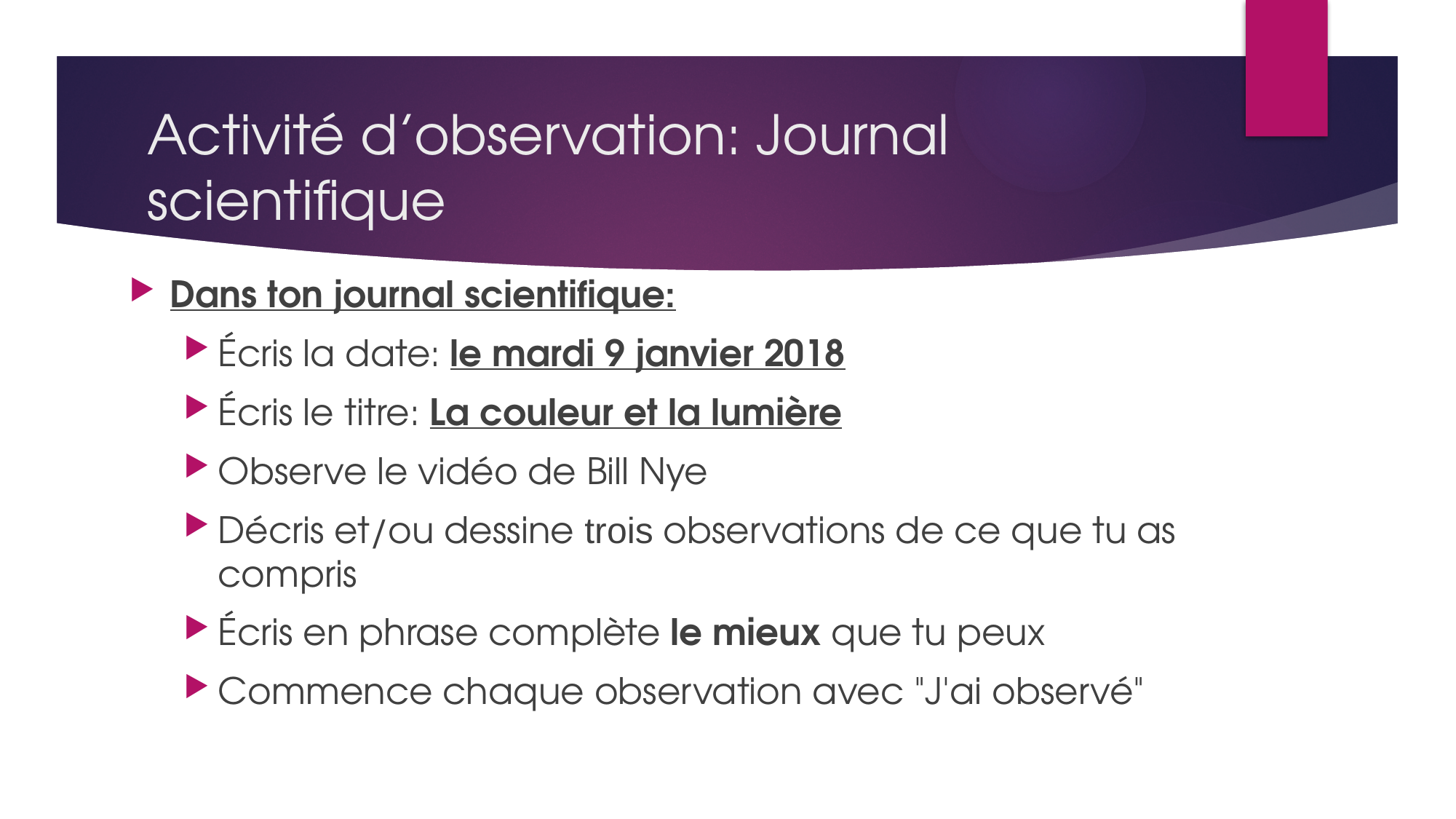

# Activité d’observation: Journal scientifique
Dans ton journal scientifique:
Écris la date: le mardi 9 janvier 2018
Écris le titre: La couleur et la lumière
Observe le vidéo de Bill Nye
Décris et/ou dessine trois observations de ce que tu as compris
Écris en phrase complète le mieux que tu peux
Commence chaque observation avec "J'ai observé"